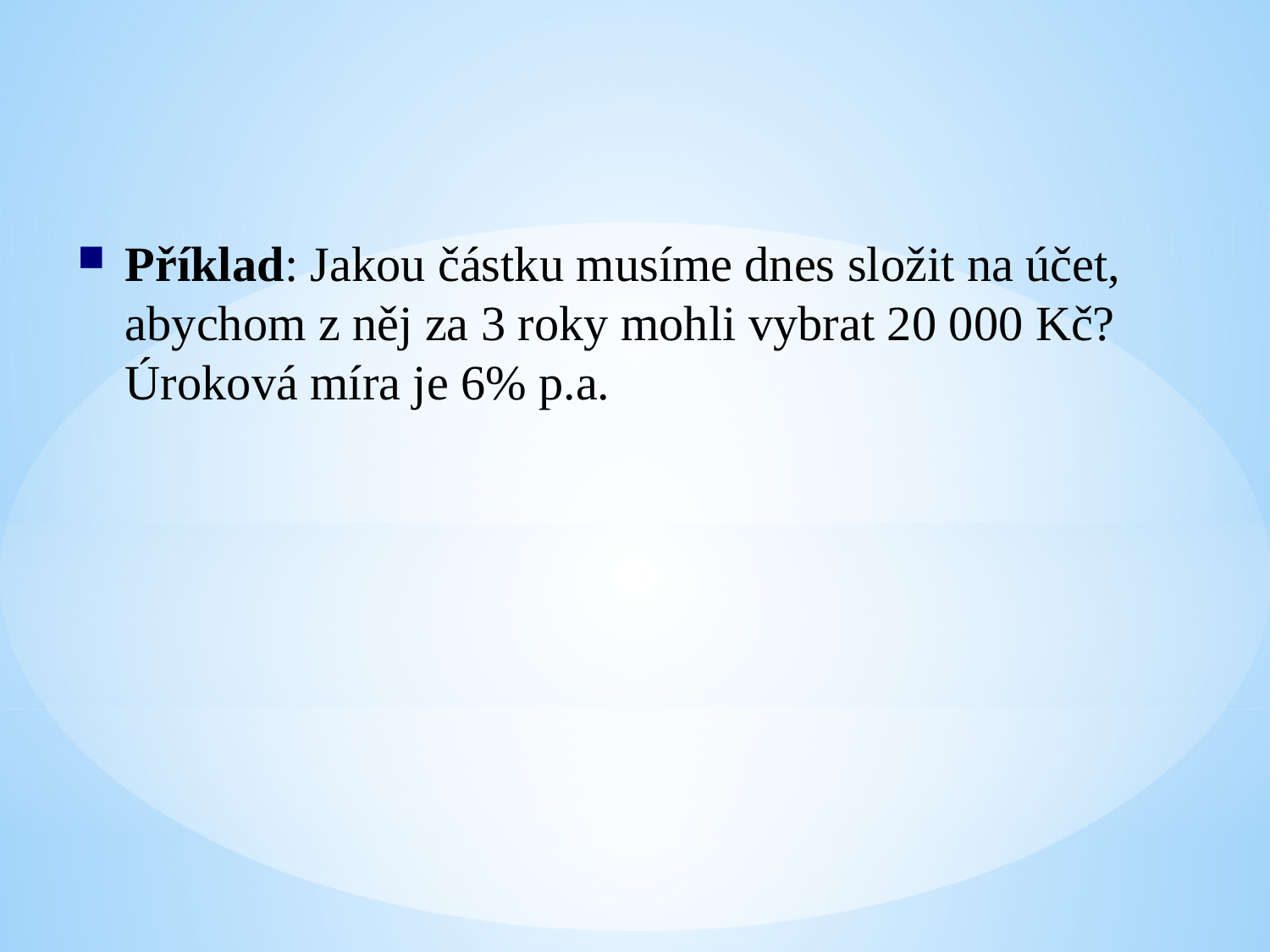

Příklad: Jakou částku musíme dnes složit na účet, abychom z něj za 3 roky mohli vybrat 20 000 Kč? Úroková míra je 6% p.a.